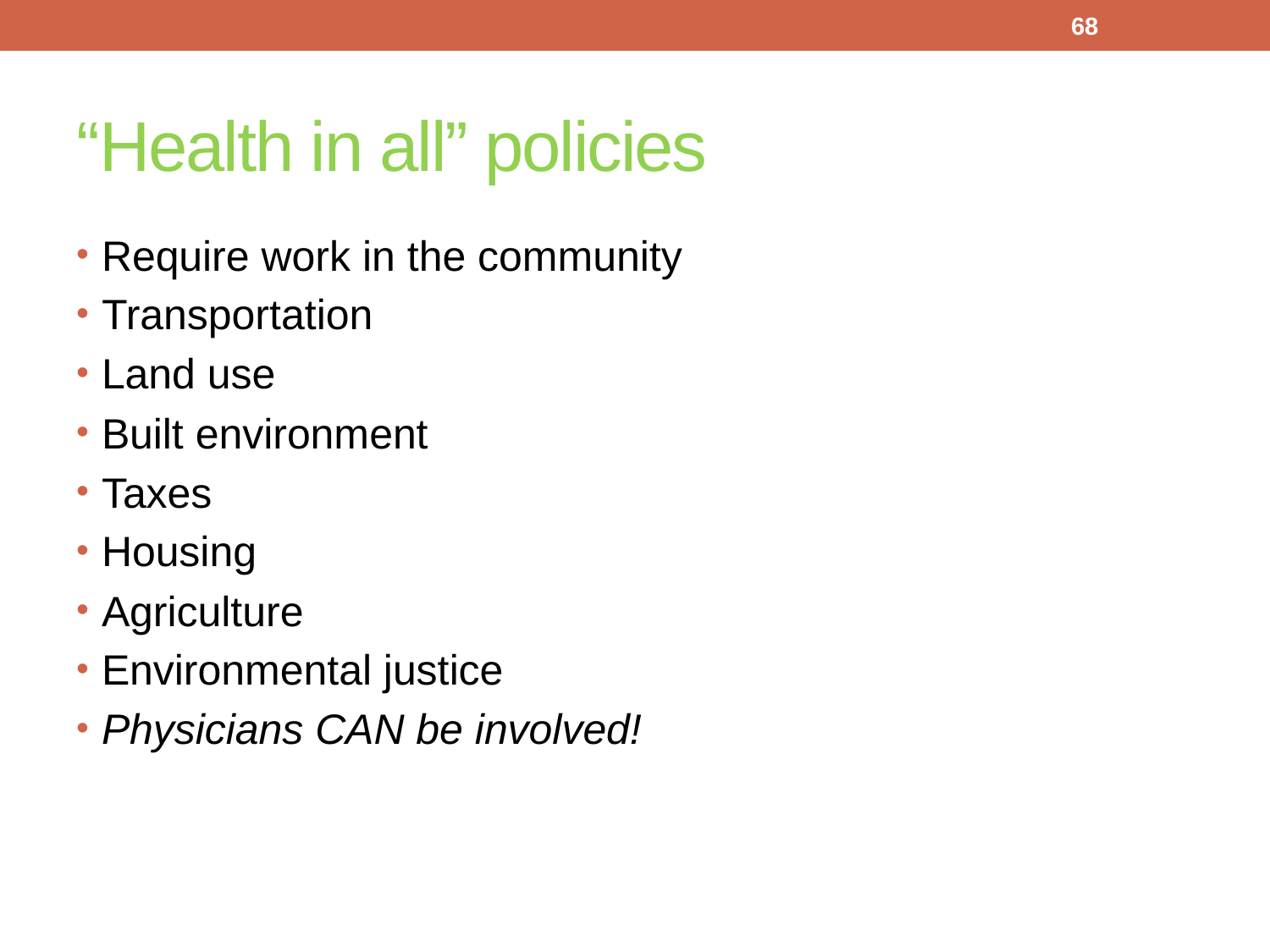

68
# “Health in all” policies
Require work in the community
Transportation
Land use
Built environment
Taxes
Housing
Agriculture
Environmental justice
Physicians CAN be involved!